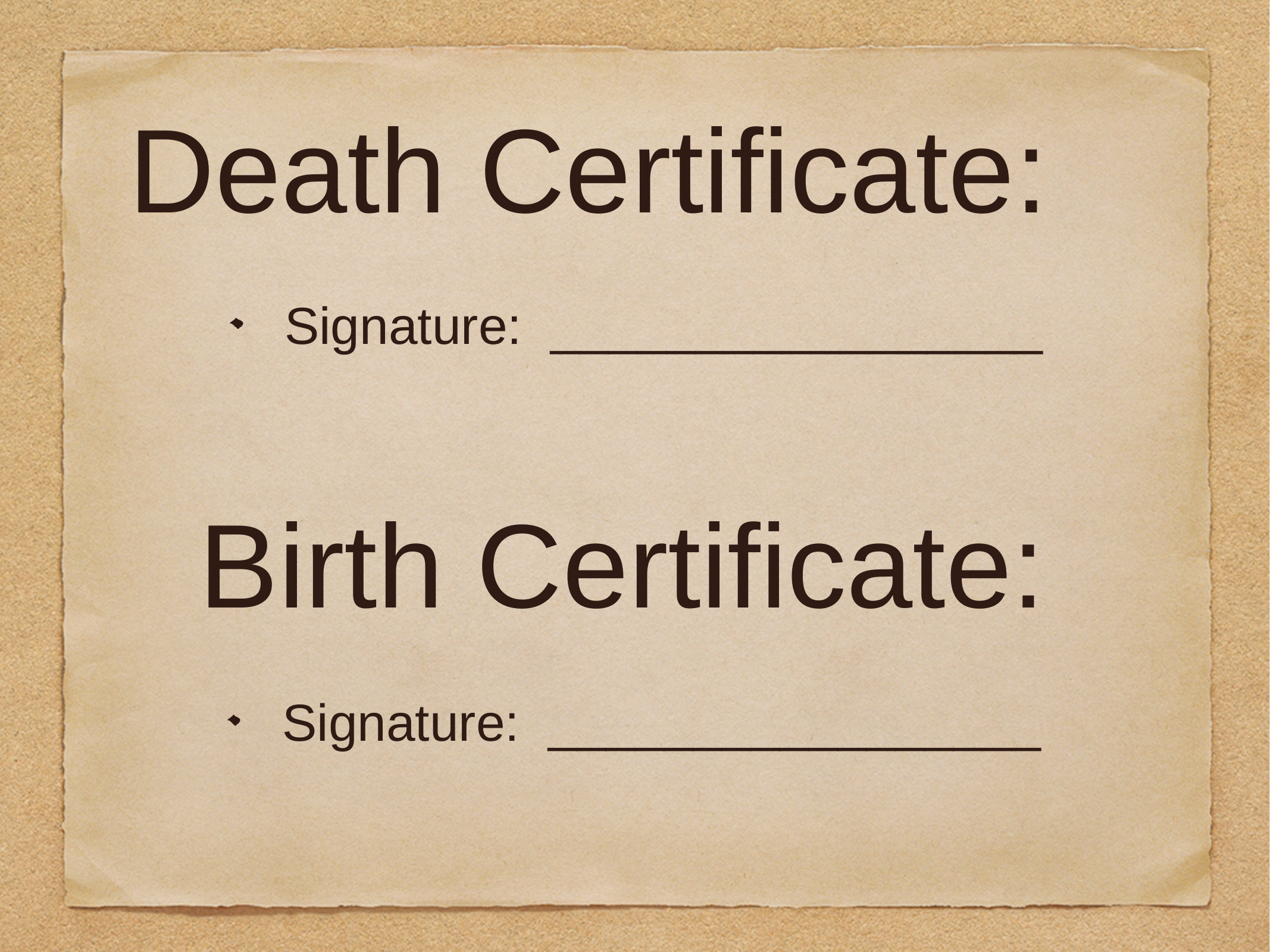

# Death Certificate:
Signature:  _________________
Birth Certificate:
Signature:  _________________